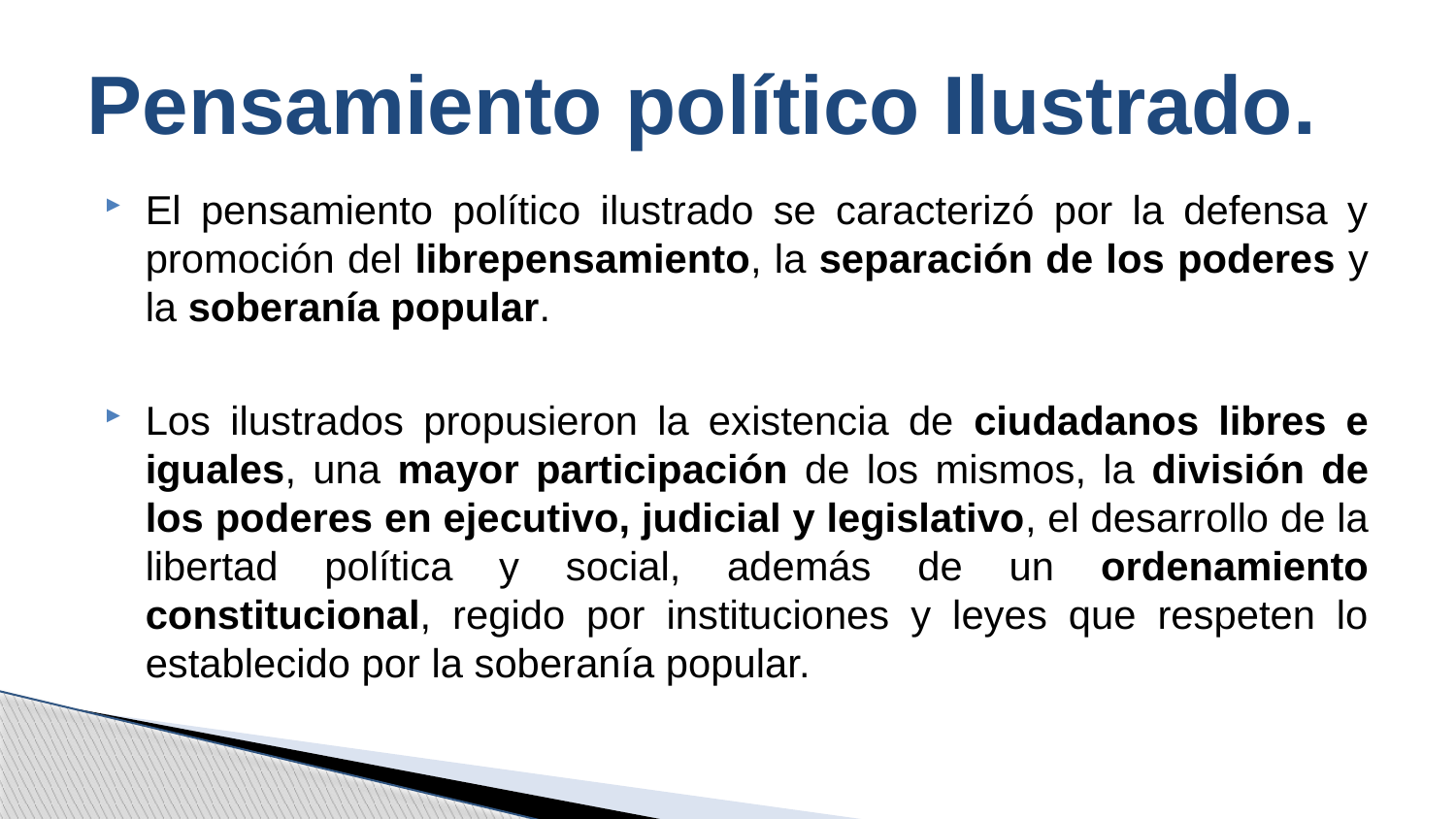

# Pensamiento político Ilustrado.
El pensamiento político ilustrado se caracterizó por la defensa y promoción del librepensamiento, la separación de los poderes y la soberanía popular.

Los ilustrados propusieron la existencia de ciudadanos libres e iguales, una mayor participación de los mismos, la división de los poderes en ejecutivo, judicial y legislativo, el desarrollo de la libertad política y social, además de un ordenamiento constitucional, regido por instituciones y leyes que respeten lo establecido por la soberanía popular.